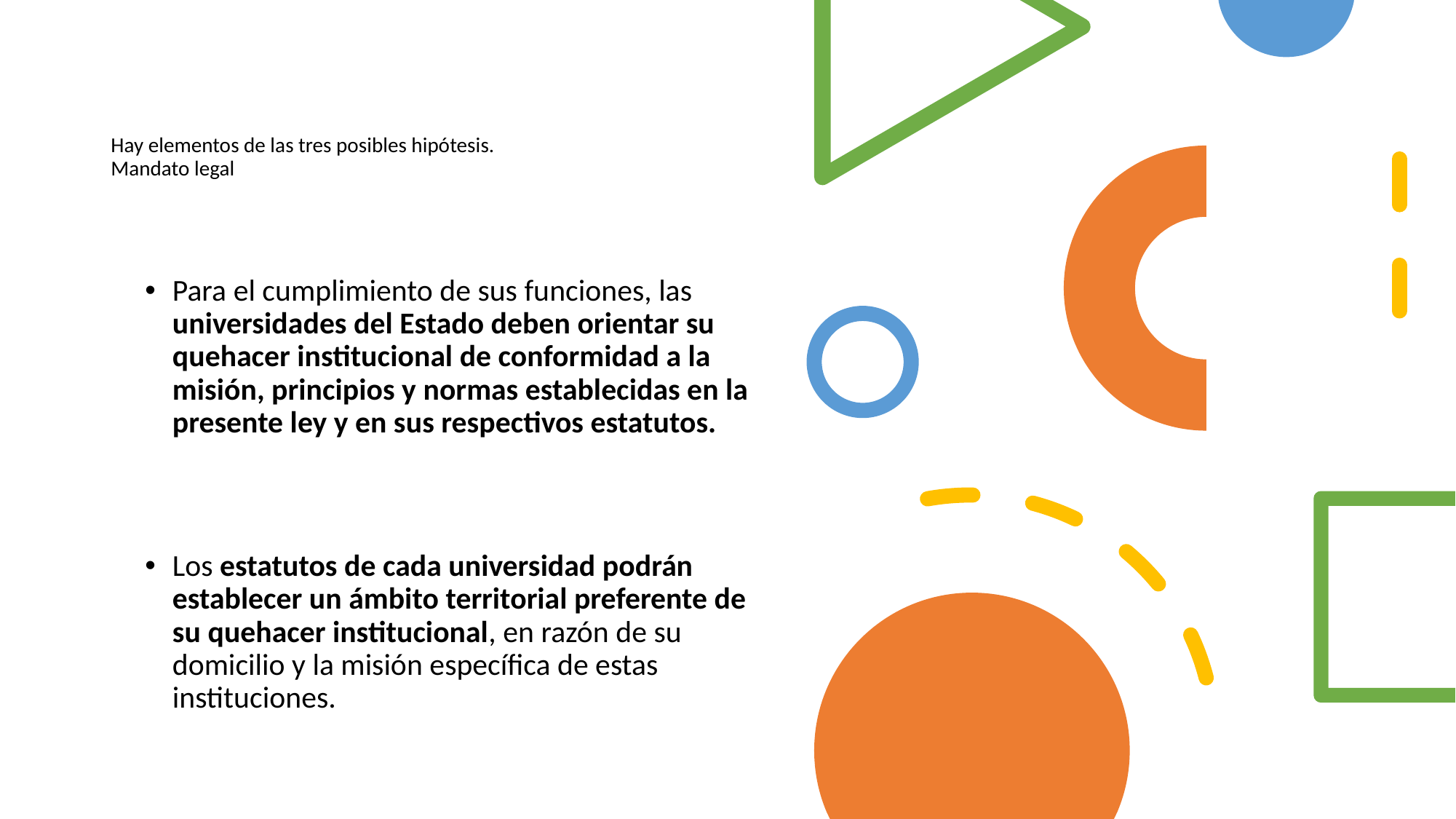

# Hay elementos de las tres posibles hipótesis. Mandato legal

Para el cumplimiento de sus funciones, las universidades del Estado deben orientar su quehacer institucional de conformidad a la misión, principios y normas establecidas en la presente ley y en sus respectivos estatutos.

Los estatutos de cada universidad podrán establecer un ámbito territorial preferente de su quehacer institucional, en razón de su domicilio y la misión específica de estas instituciones.